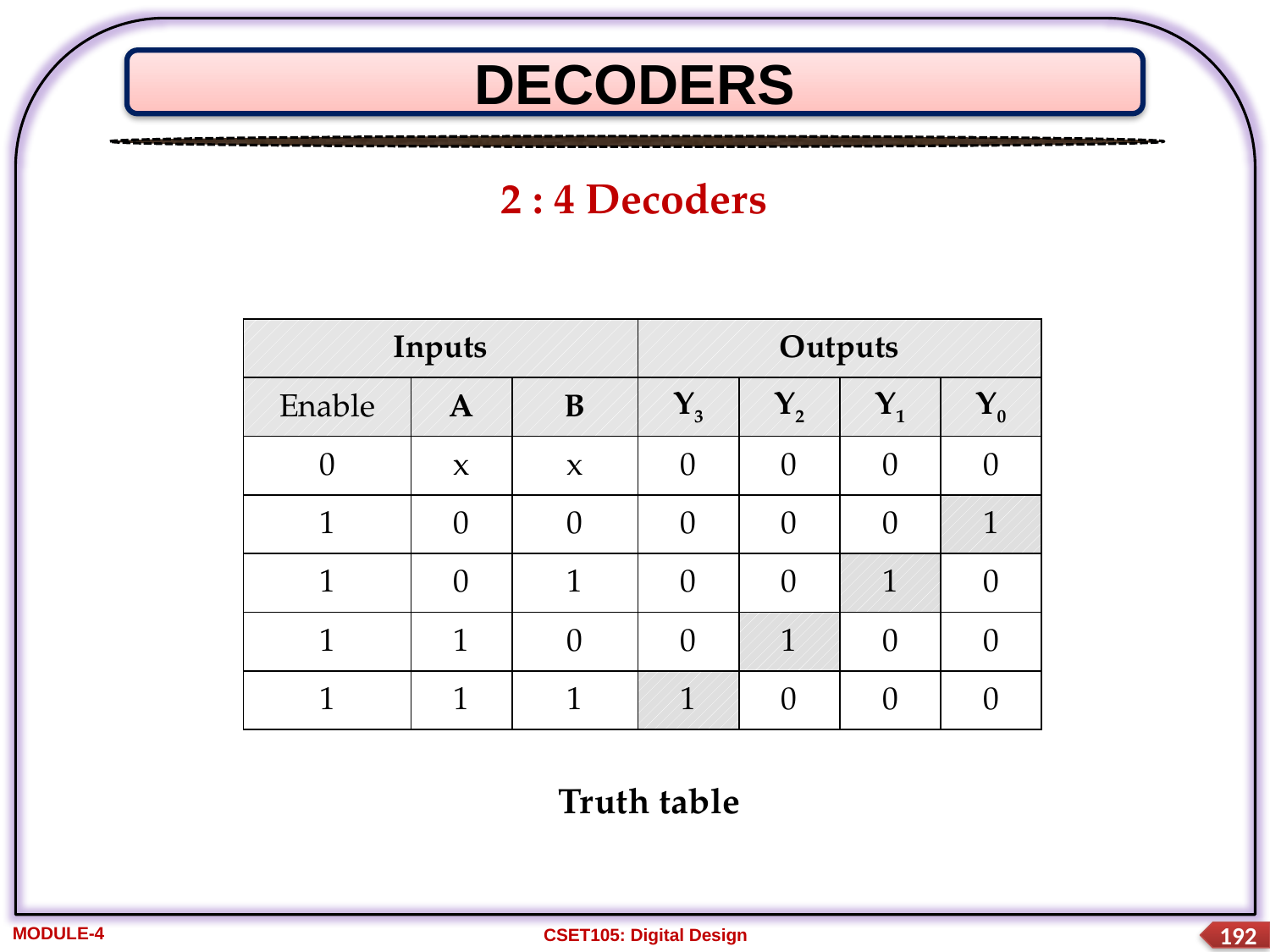

DECODERS

2 : 4 Decoders
| Inputs |  |  | Outputs |  |  |  |
| --- | --- | --- | --- | --- | --- | --- |
| Enable | A | B | Y3 | Y2 | Y1 | Y0 |
| 0 | x | x | 0 | 0 | 0 | 0 |
| 1 | 0 | 0 | 0 | 0 | 0 | 1 |
| 1 | 0 | 1 | 0 | 0 | 1 | 0 |
| 1 | 1 | 0 | 0 | 1 | 0 | 0 |
| 1 | 1 | 1 | 1 | 0 | 0 | 0 |
Truth table
MODULE-4
CSET105: Digital Design
192